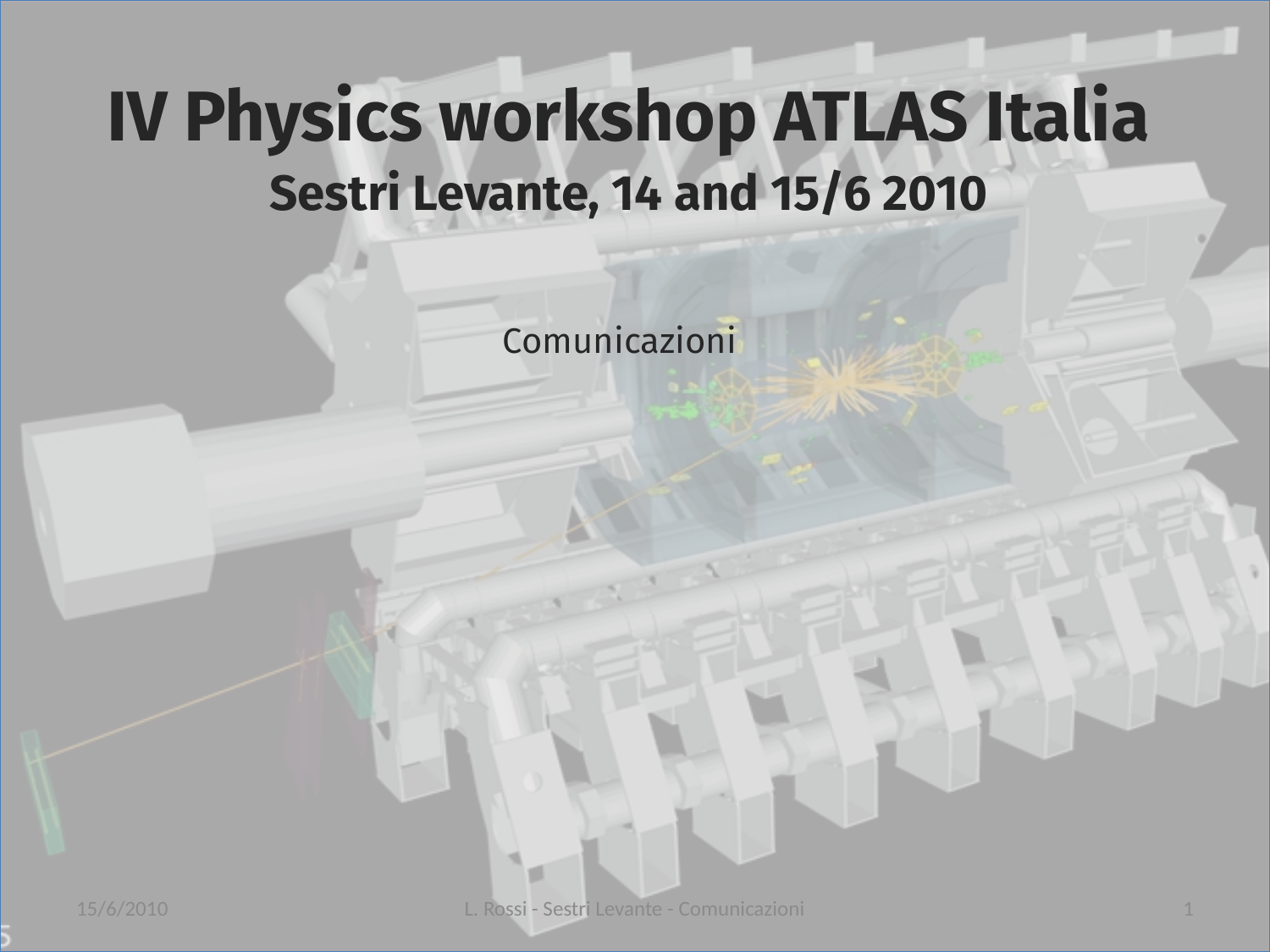

IV Physics workshop ATLAS Italia
Sestri Levante, 14 and 15/6 2010
 Comunicazioni

15/6/2010
L. Rossi - Sestri Levante - Comunicazioni
1